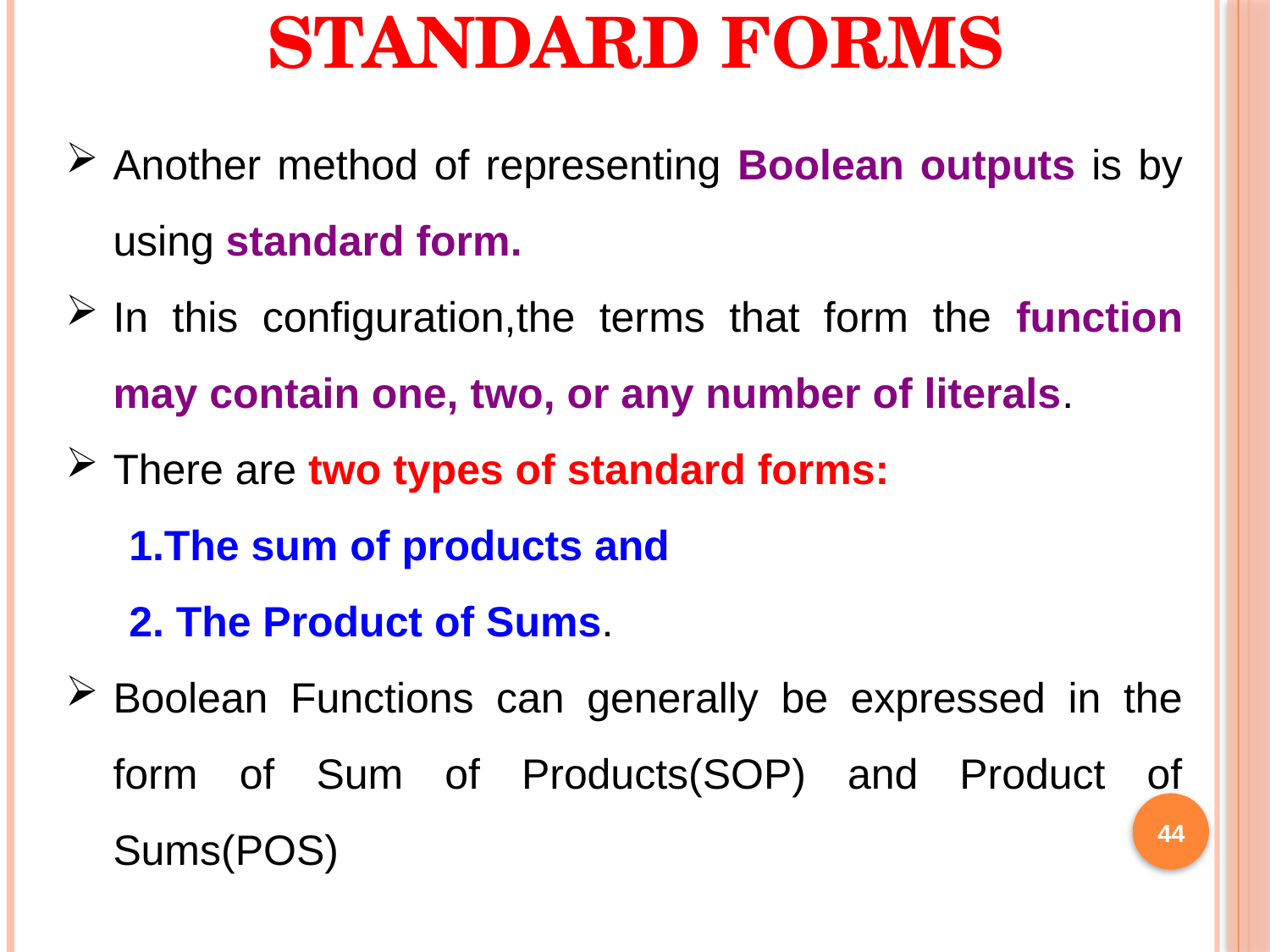

# Standard Forms
Another method of representing Boolean outputs is by using standard form.
In this configuration,the terms that form the function may contain one, two, or any number of literals.
There are two types of standard forms:
1.The sum of products and
2. The Product of Sums.
Boolean Functions can generally be expressed in the form of Sum of Products(SOP) and Product of Sums(POS)

.
44